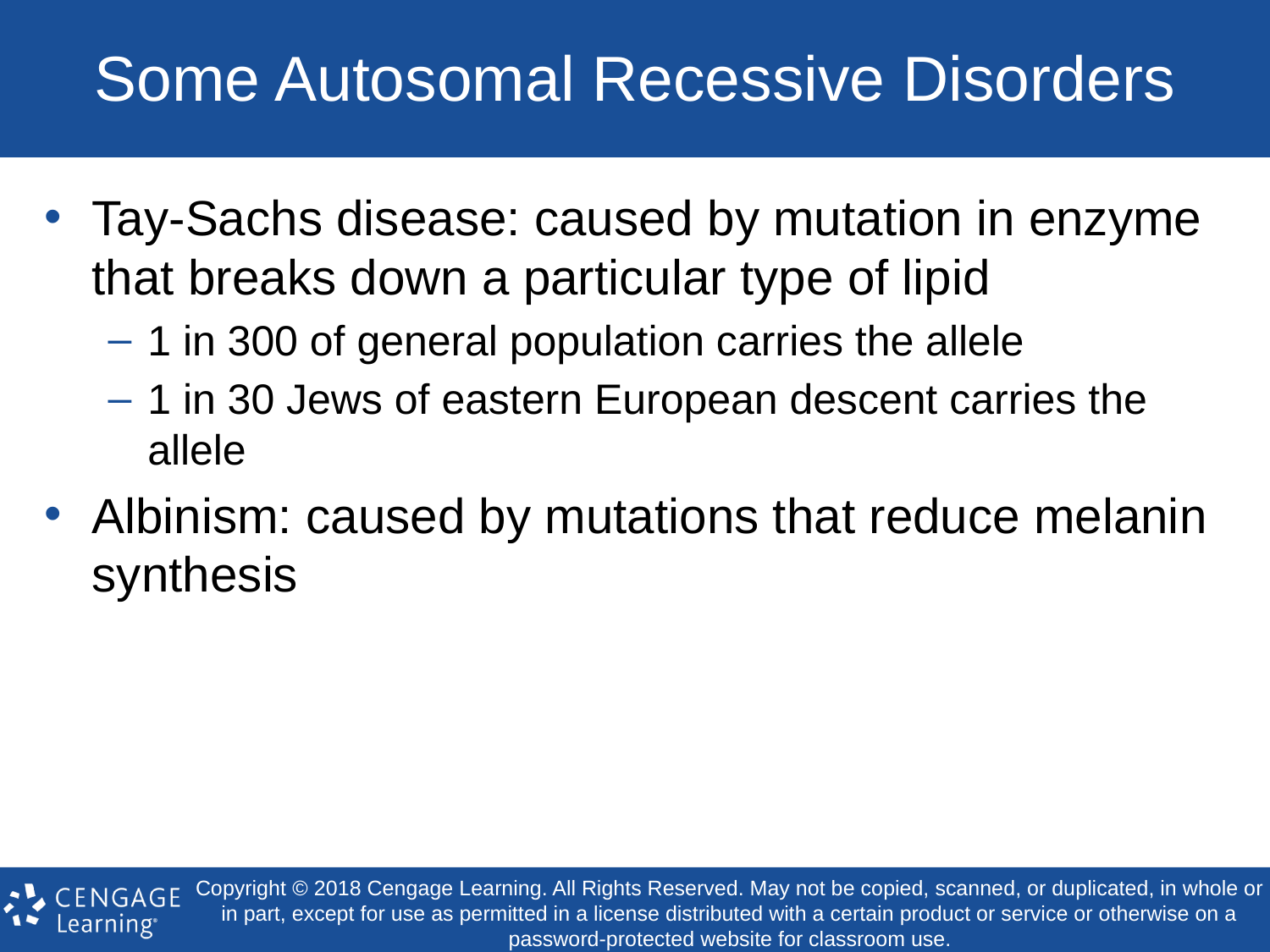

# Some Autosomal Recessive Disorders
Tay-Sachs disease: caused by mutation in enzyme that breaks down a particular type of lipid
1 in 300 of general population carries the allele
1 in 30 Jews of eastern European descent carries the allele
Albinism: caused by mutations that reduce melanin synthesis